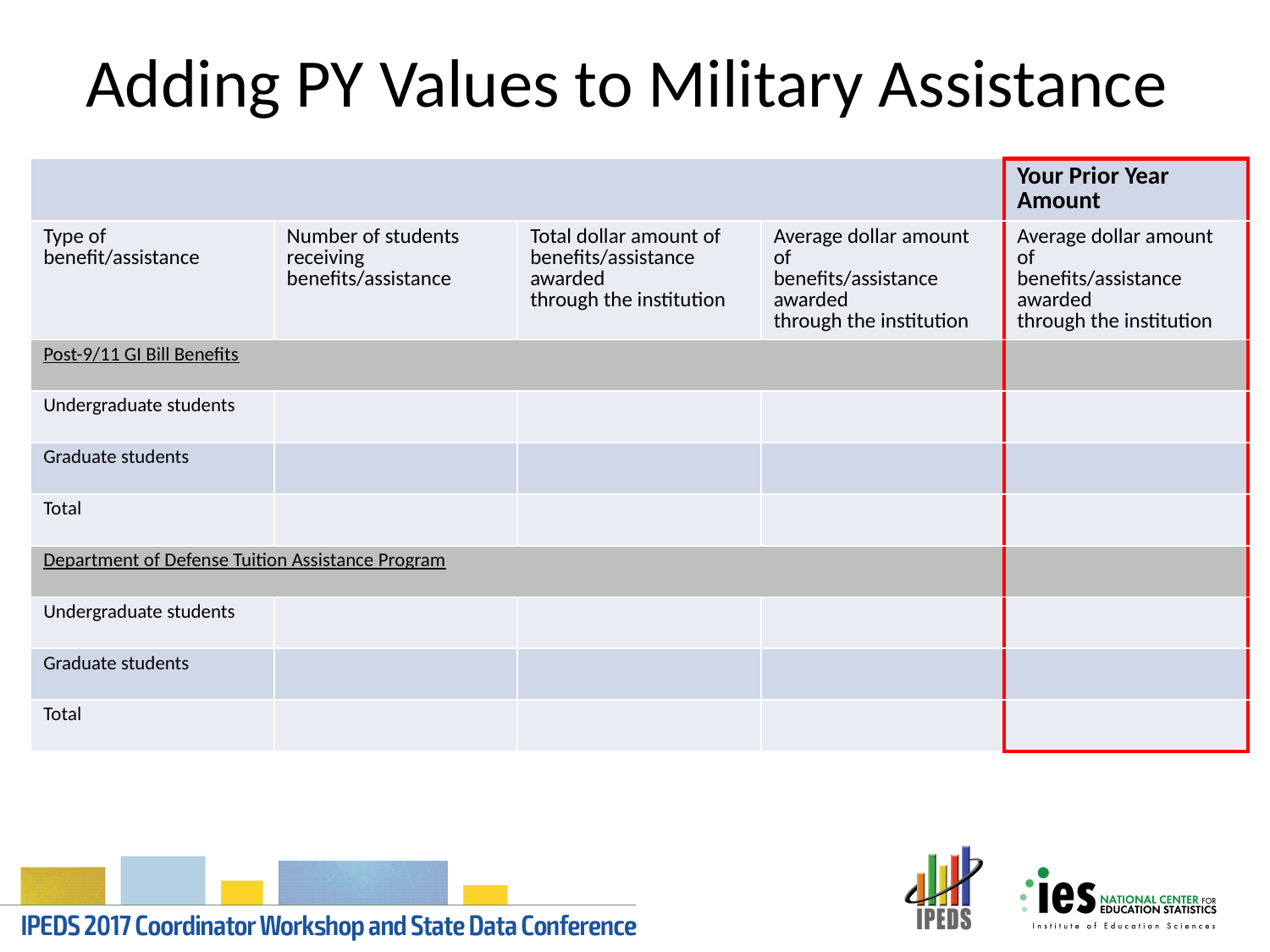

# Adding PY Values to Military Assistance
|  |  |  |  | Your Prior Year Amount |
| --- | --- | --- | --- | --- |
| Type of benefit/assistance | Number of students receiving benefits/assistance | Total dollar amount of benefits/assistance awarded through the institution | Average dollar amount of benefits/assistance awarded through the institution | Average dollar amount of benefits/assistance awarded through the institution |
| Post-9/11 GI Bill Benefits |  |  |  |  |
| Undergraduate students |  |  |  |  |
| Graduate students |  |  |  |  |
| Total |  |  |  |  |
| Department of Defense Tuition Assistance Program |  |  |  |  |
| Undergraduate students |  |  |  |  |
| Graduate students |  |  |  |  |
| Total |  |  |  |  |